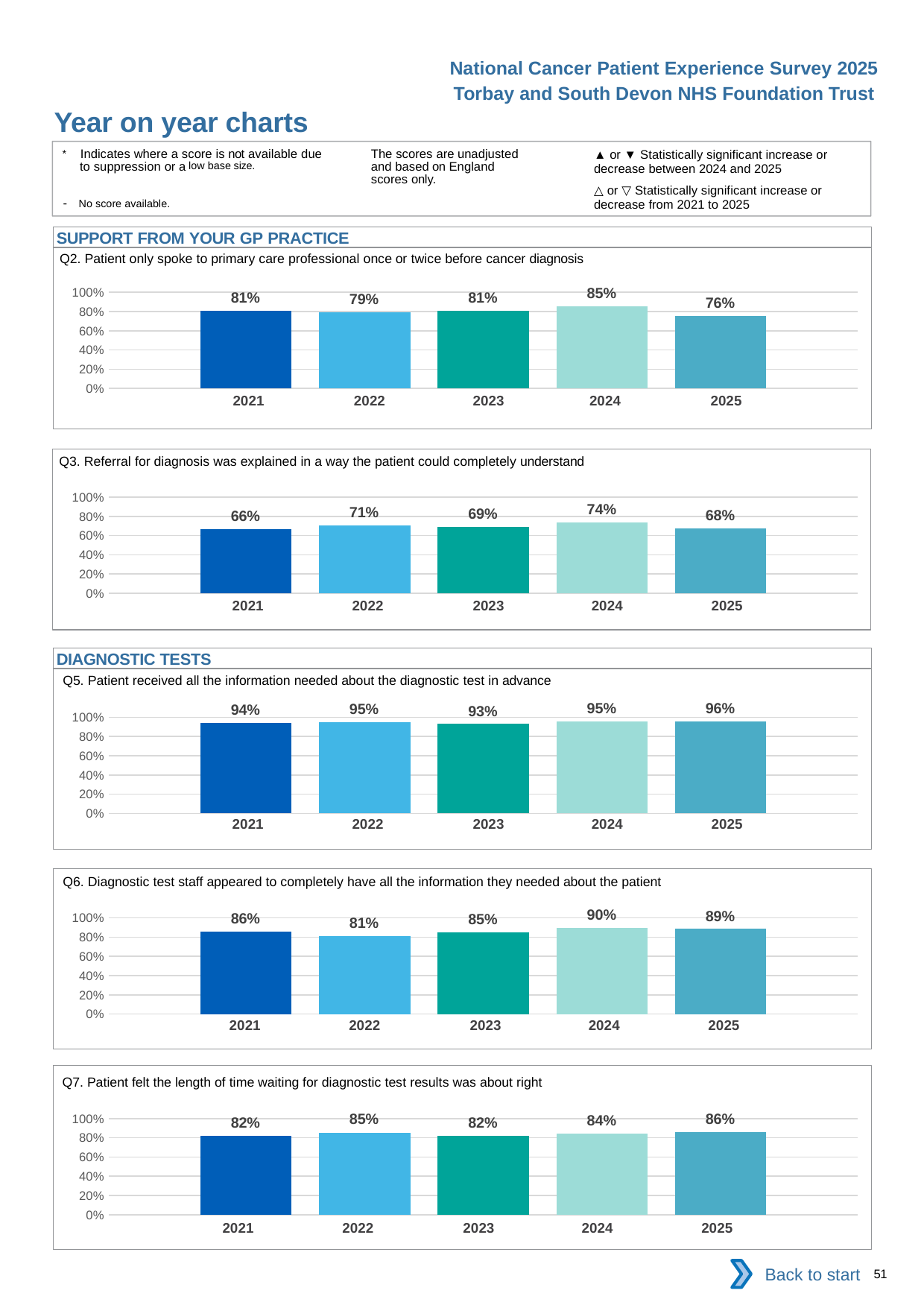

National Cancer Patient Experience Survey 2025
Torbay and South Devon NHS Foundation Trust
Year on year charts

▲ or ▼ Statistically significant increase or decrease between 2024 and 2025
△ or ▽ Statistically significant increase or decrease from 2021 to 2025
The scores are unadjusted and based on England scores only.
*  Indicates where a score is not available due to suppression or a low base size.
- No score available.
SUPPORT FROM YOUR GP PRACTICE
Q2. Patient only spoke to primary care professional once or twice before cancer diagnosis

### Chart

| Category | 2021 | 2022 | 2023 | 2024 | 2025 |
|---|---|---|---|---|---|
| Category 1 | 0.8091873 | 0.7923729 | 0.8071429 | 0.8543046 | 0.755102 |
| 2021 | 2022 | 2023 | 2024 | 2025 |
| --- | --- | --- | --- | --- |
|  |  |  |  |  |
Q3. Referral for diagnosis was explained in a way the patient could completely understand

### Chart

| Category | 2021 | 2022 | 2023 | 2024 | 2025 |
|---|---|---|---|---|---|
| Category 1 | 0.6631016 | 0.7077922 | 0.6934673 | 0.7360406 | 0.6766467 |
| 2021 | 2022 | 2023 | 2024 | 2025 |
| --- | --- | --- | --- | --- |
|  |  |  |  |  |
DIAGNOSTIC TESTS
Q5. Patient received all the information needed about the diagnostic test in advance

### Chart

| Category | 2021 | 2022 | 2023 | 2024 | 2025 |
|---|---|---|---|---|---|
| Category 1 | 0.9403973 | 0.9461756 | 0.9297872 | 0.9533074 | 0.9556136 |
| 2021 | 2022 | 2023 | 2024 | 2025 |
| --- | --- | --- | --- | --- |
|  |  |  |  |  |
Q6. Diagnostic test staff appeared to completely have all the information they needed about the patient

### Chart

| Category | 2021 | 2022 | 2023 | 2024 | 2025 |
|---|---|---|---|---|---|
| Category 1 | 0.8550107 | 0.8104396 | 0.8509317 | 0.8981132 | 0.885 |
| 2021 | 2022 | 2023 | 2024 | 2025 |
| --- | --- | --- | --- | --- |
|  |  |  |  |  |
Q7. Patient felt the length of time waiting for diagnostic test results was about right

### Chart

| Category | 2021 | 2022 | 2023 | 2024 | 2025 |
|---|---|---|---|---|---|
| Category 1 | 0.8232759 | 0.8543956 | 0.8215768 | 0.8421053 | 0.8575 |
| 2021 | 2022 | 2023 | 2024 | 2025 |
| --- | --- | --- | --- | --- |
|  |  |  |  |  |
Back to start

51